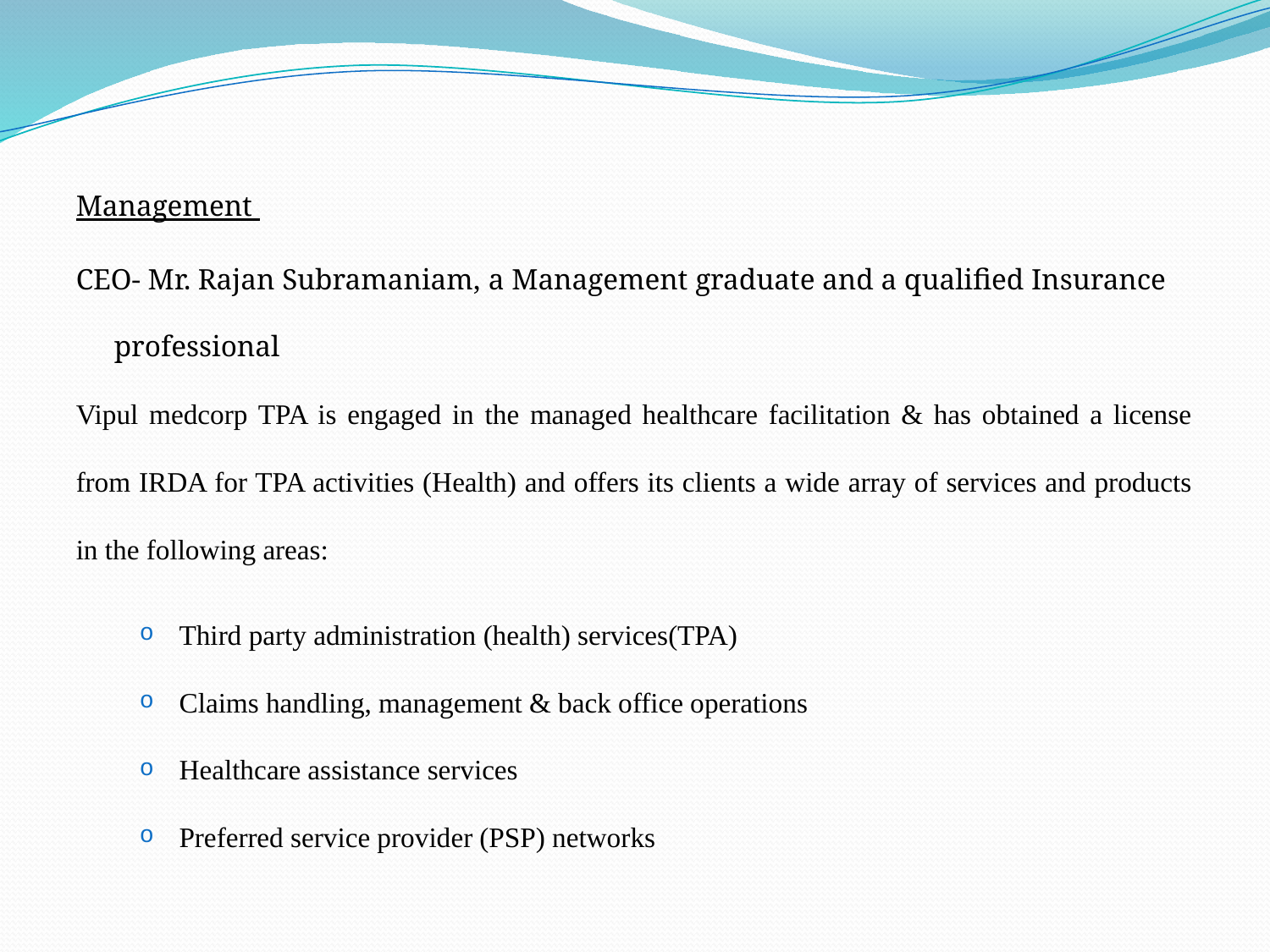

Management
CEO- Mr. Rajan Subramaniam, a Management graduate and a qualified Insurance professional
Vipul medcorp TPA is engaged in the managed healthcare facilitation & has obtained a license from IRDA for TPA activities (Health) and offers its clients a wide array of services and products in the following areas:
Third party administration (health) services(TPA)
Claims handling, management & back office operations
Healthcare assistance services
Preferred service provider (PSP) networks